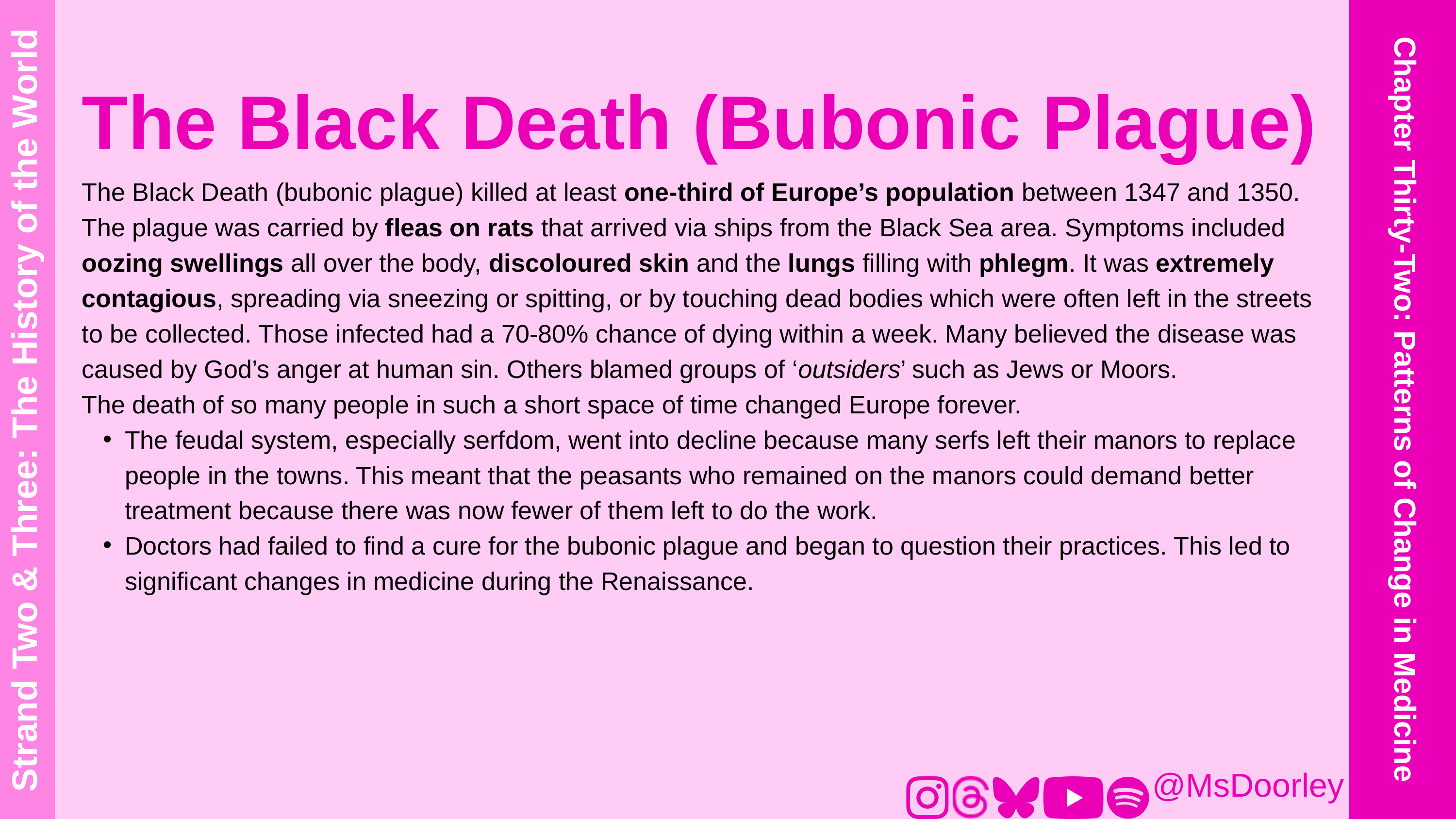

The Black Death (Bubonic Plague)
The Black Death (bubonic plague) killed at least one-third of Europe’s population between 1347 and 1350. The plague was carried by fleas on rats that arrived via ships from the Black Sea area. Symptoms included oozing swellings all over the body, discoloured skin and the lungs filling with phlegm. It was extremely contagious, spreading via sneezing or spitting, or by touching dead bodies which were often left in the streets to be collected. Those infected had a 70-80% chance of dying within a week. Many believed the disease was caused by God’s anger at human sin. Others blamed groups of ‘outsiders’ such as Jews or Moors.
The death of so many people in such a short space of time changed Europe forever.
The feudal system, especially serfdom, went into decline because many serfs left their manors to replace people in the towns. This meant that the peasants who remained on the manors could demand better treatment because there was now fewer of them left to do the work.
Doctors had failed to find a cure for the bubonic plague and began to question their practices. This led to significant changes in medicine during the Renaissance.
Strand Two & Three: The History of the World
Chapter Thirty-Two: Patterns of Change in Medicine

@MsDoorley